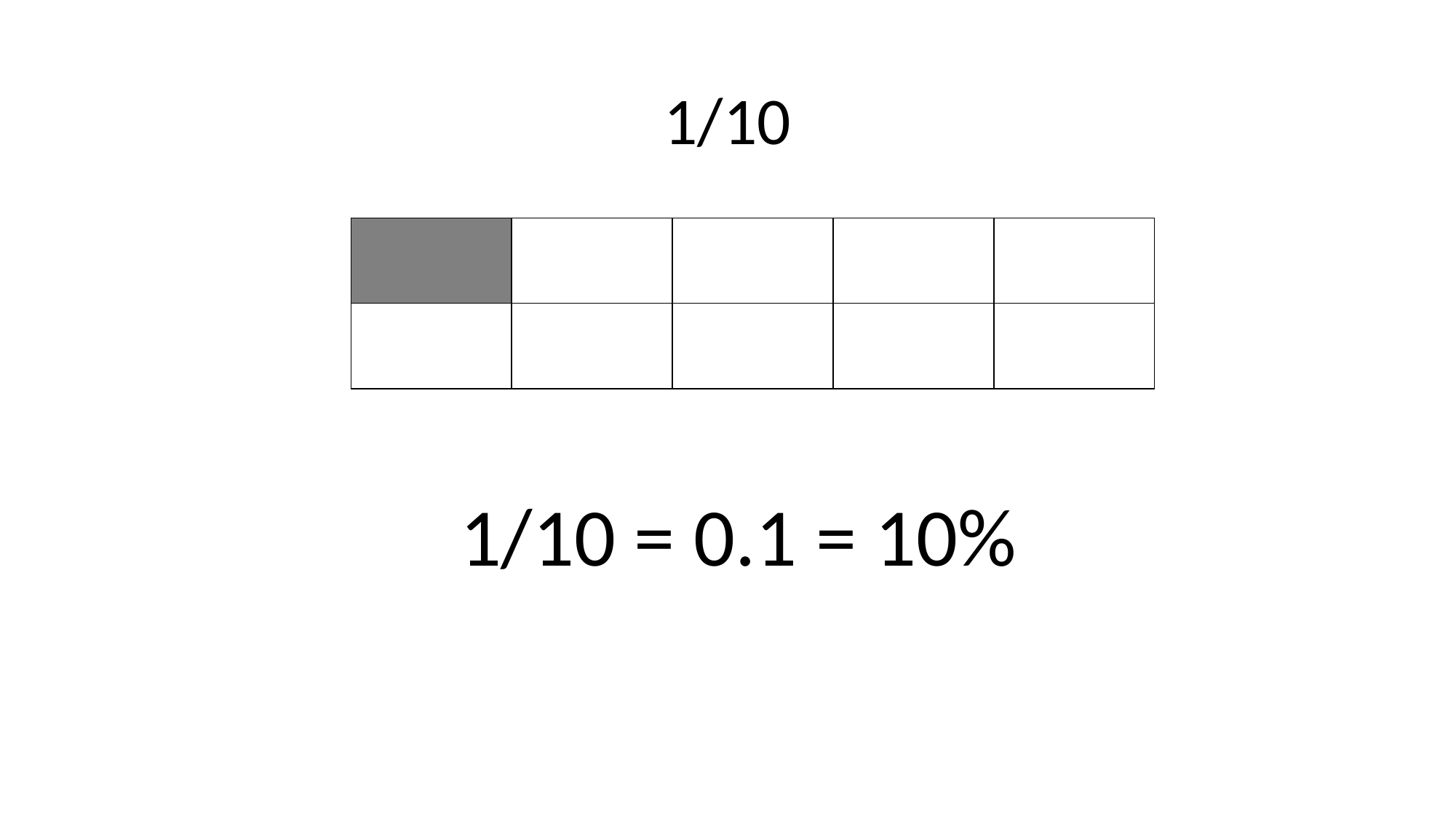

# 1/10
|  |  |  |  |  |
| --- | --- | --- | --- | --- |
|  |  |  |  |  |
1/10 = 0.1 = 10%